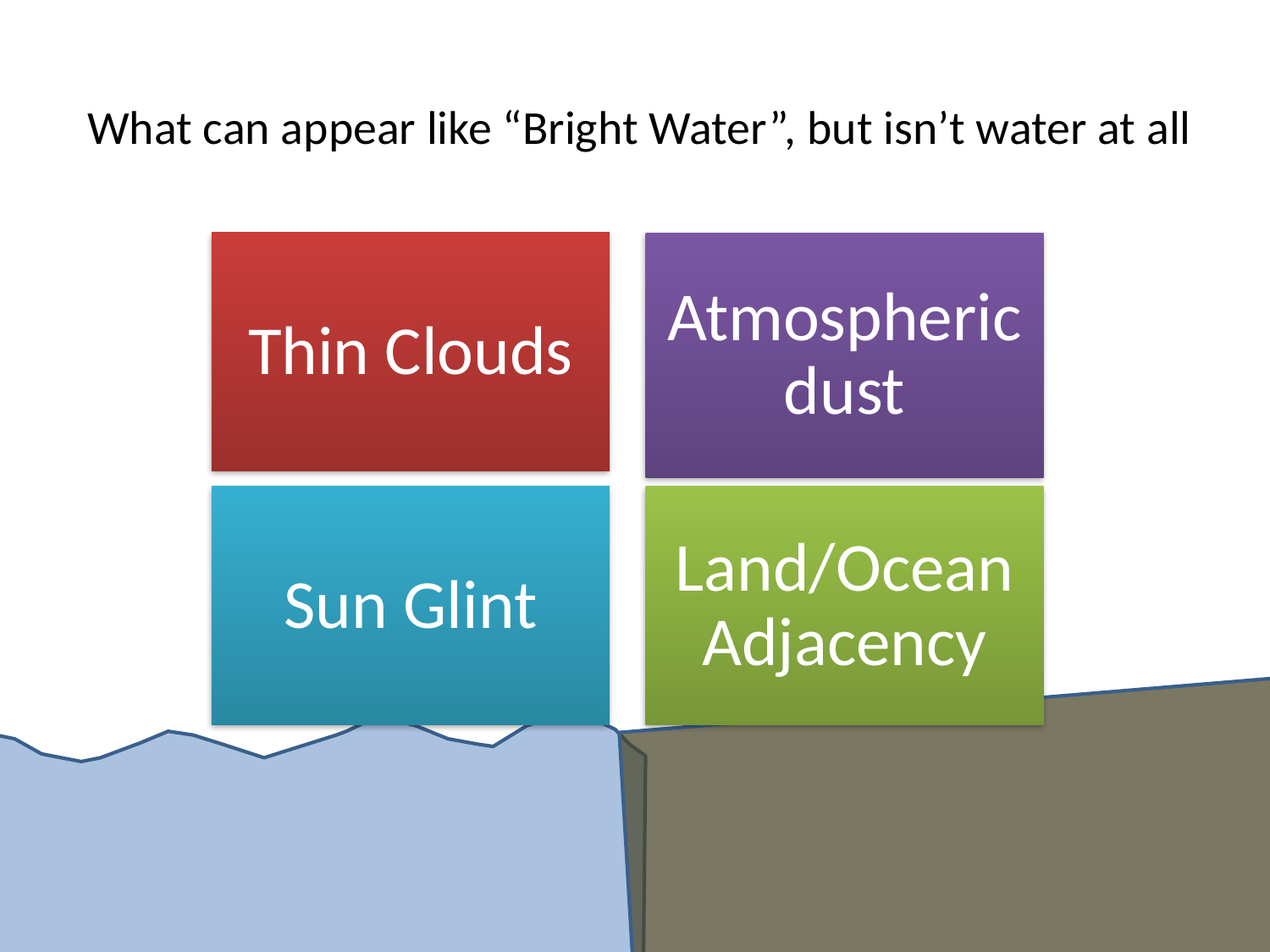

# What can appear like “Bright Water”, but isn’t water at all
Thin Clouds
Land/Ocean Adjacency
Atmospheric dust
Sun Glint